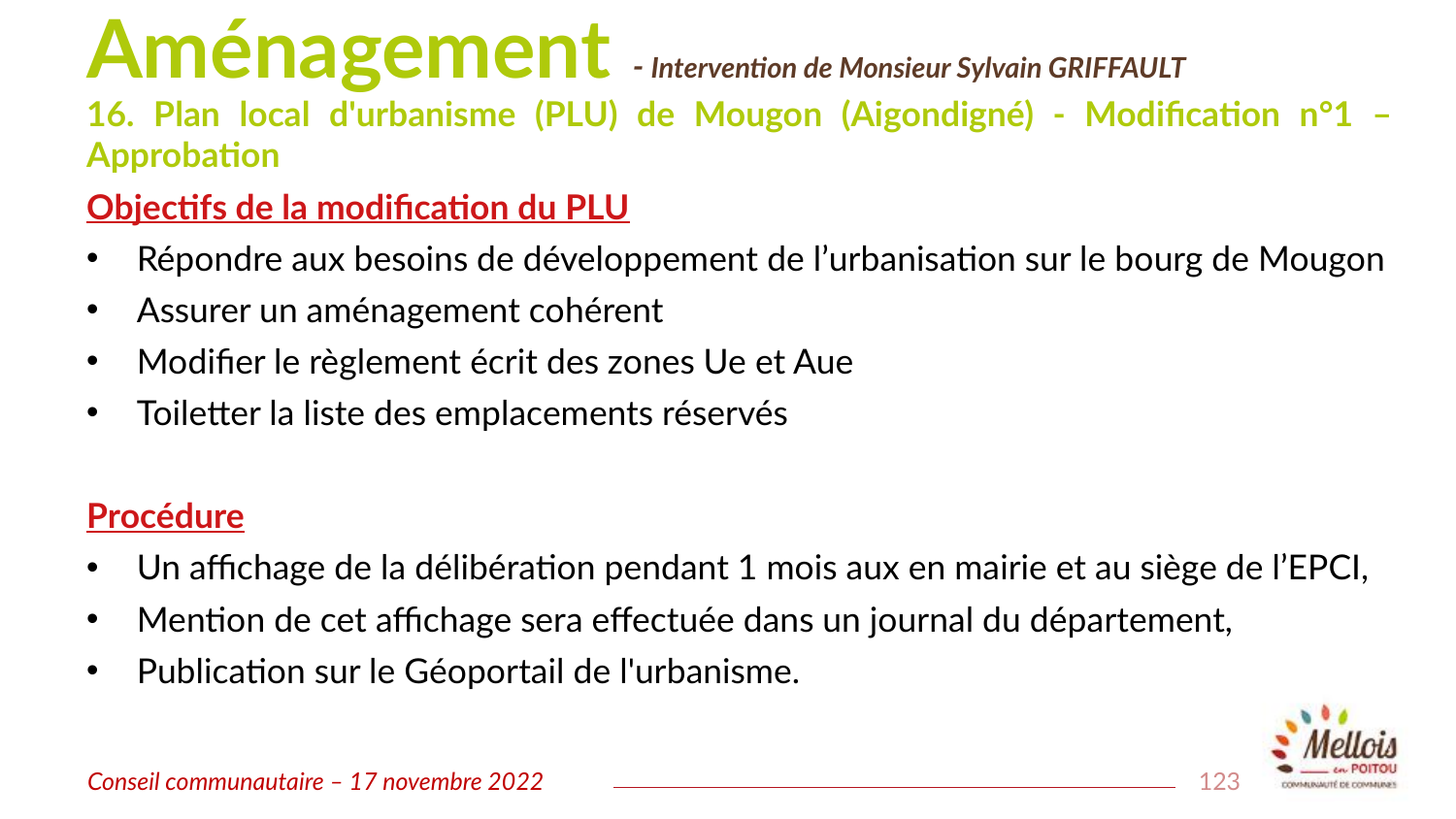

# Aménagement - Intervention de Monsieur Sylvain GRIFFAULT
16. Plan local d'urbanisme (PLU) de Mougon (Aigondigné) - Modification n°1 – Approbation
Objectifs de la modification du PLU
Répondre aux besoins de développement de l’urbanisation sur le bourg de Mougon
Assurer un aménagement cohérent
Modifier le règlement écrit des zones Ue et Aue
Toiletter la liste des emplacements réservés

Procédure
Un affichage de la délibération pendant 1 mois aux en mairie et au siège de l’EPCI,
Mention de cet affichage sera effectuée dans un journal du département,
Publication sur le Géoportail de l'urbanisme.

Conseil communautaire – 17 novembre 2022
123